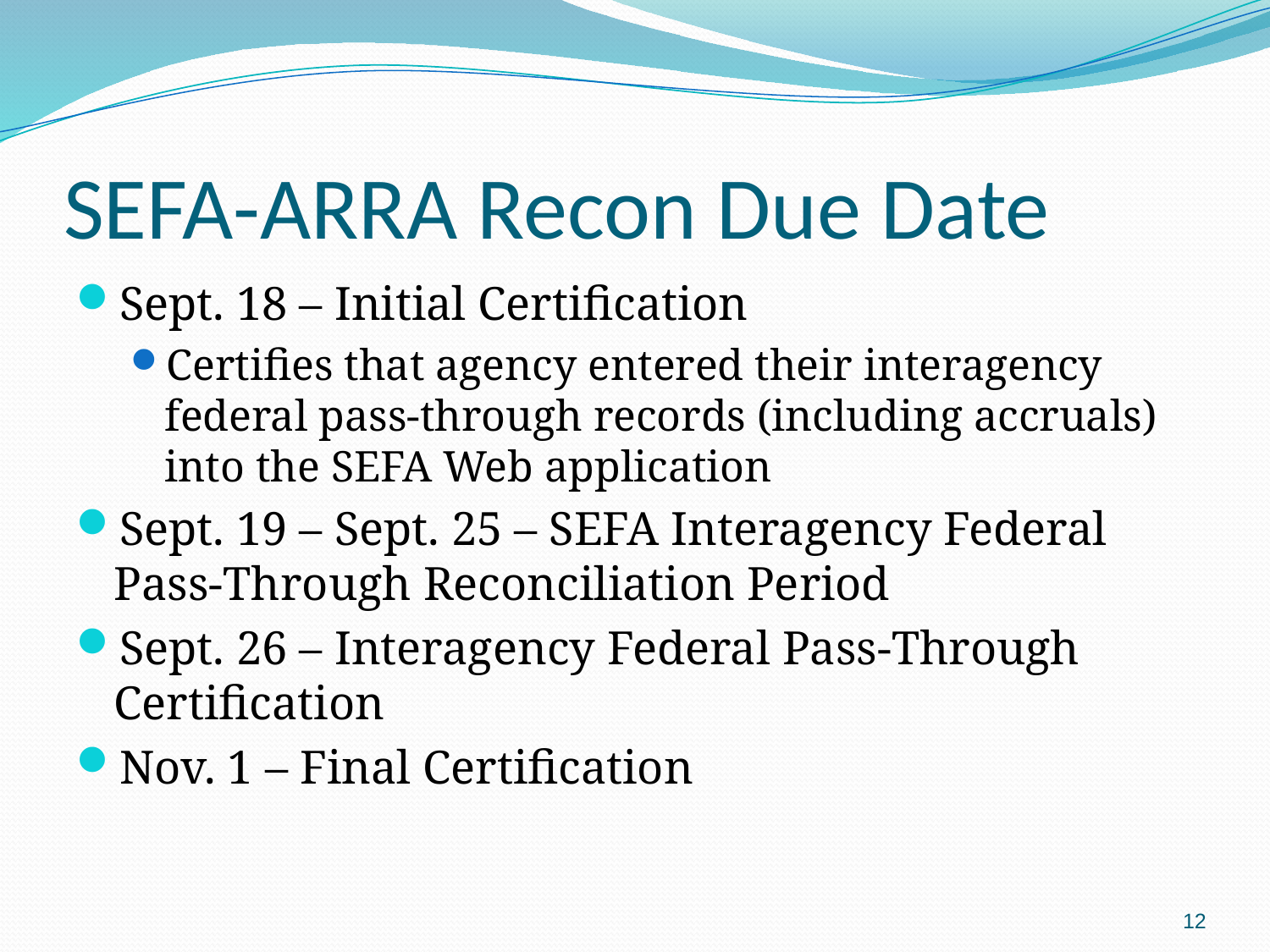

# SEFA-ARRA Recon Due Date
Sept. 18 – Initial Certification
Certifies that agency entered their interagency federal pass-through records (including accruals) into the SEFA Web application
Sept. 19 – Sept. 25 – SEFA Interagency Federal Pass-Through Reconciliation Period
Sept. 26 – Interagency Federal Pass-Through Certification
Nov. 1 – Final Certification

12